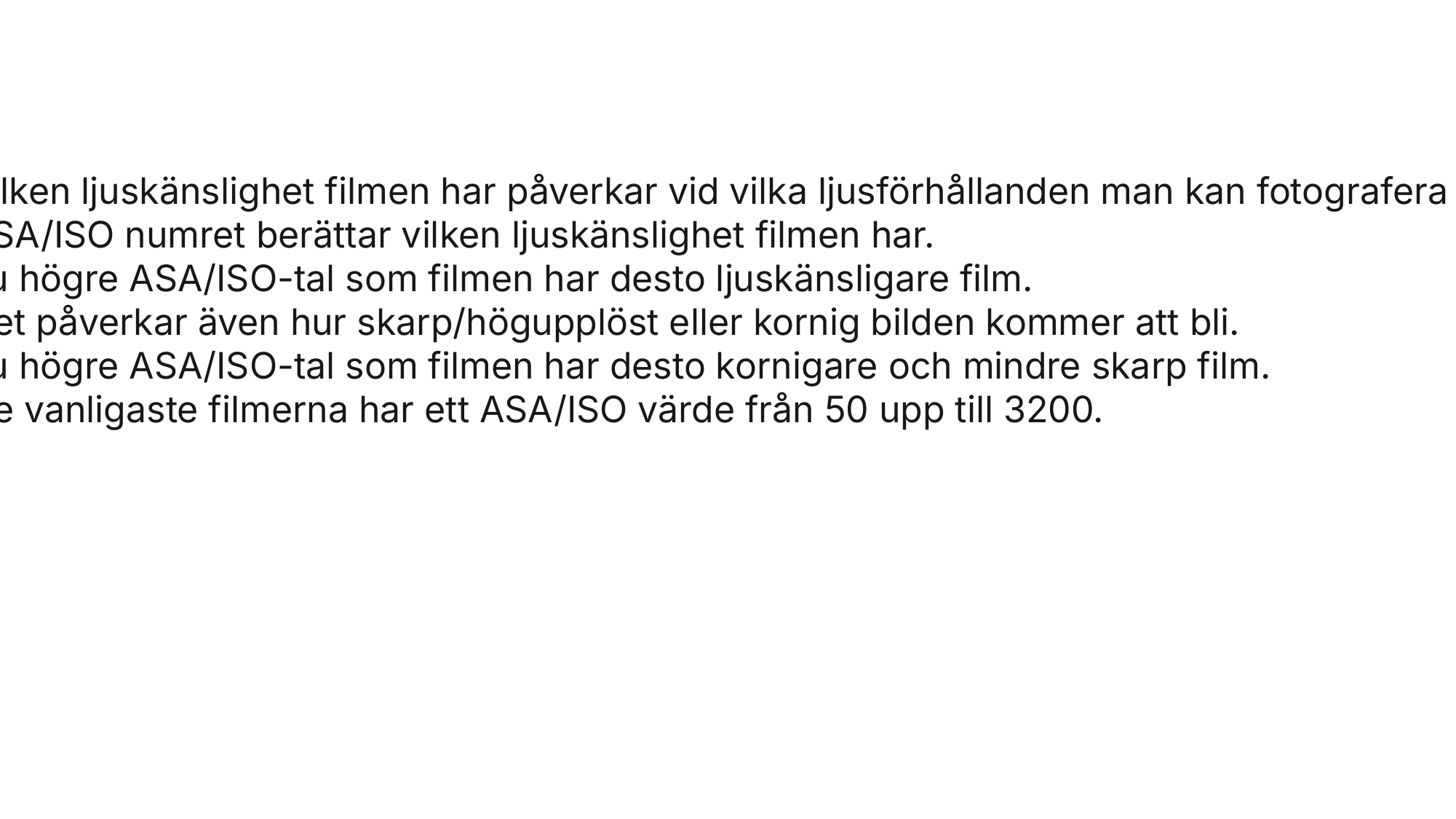

Vilken ljuskänslighet filmen har påverkar vid vilka ljusförhållanden man kan fotografera i
ASA/ISO numret berättar vilken ljuskänslighet filmen har.
Ju högre ASA/ISO-tal som filmen har desto ljuskänsligare film.
Det påverkar även hur skarp/högupplöst eller kornig bilden kommer att bli.
Ju högre ASA/ISO-tal som filmen har desto kornigare och mindre skarp film.
De vanligaste filmerna har ett ASA/ISO värde från 50 upp till 3200.